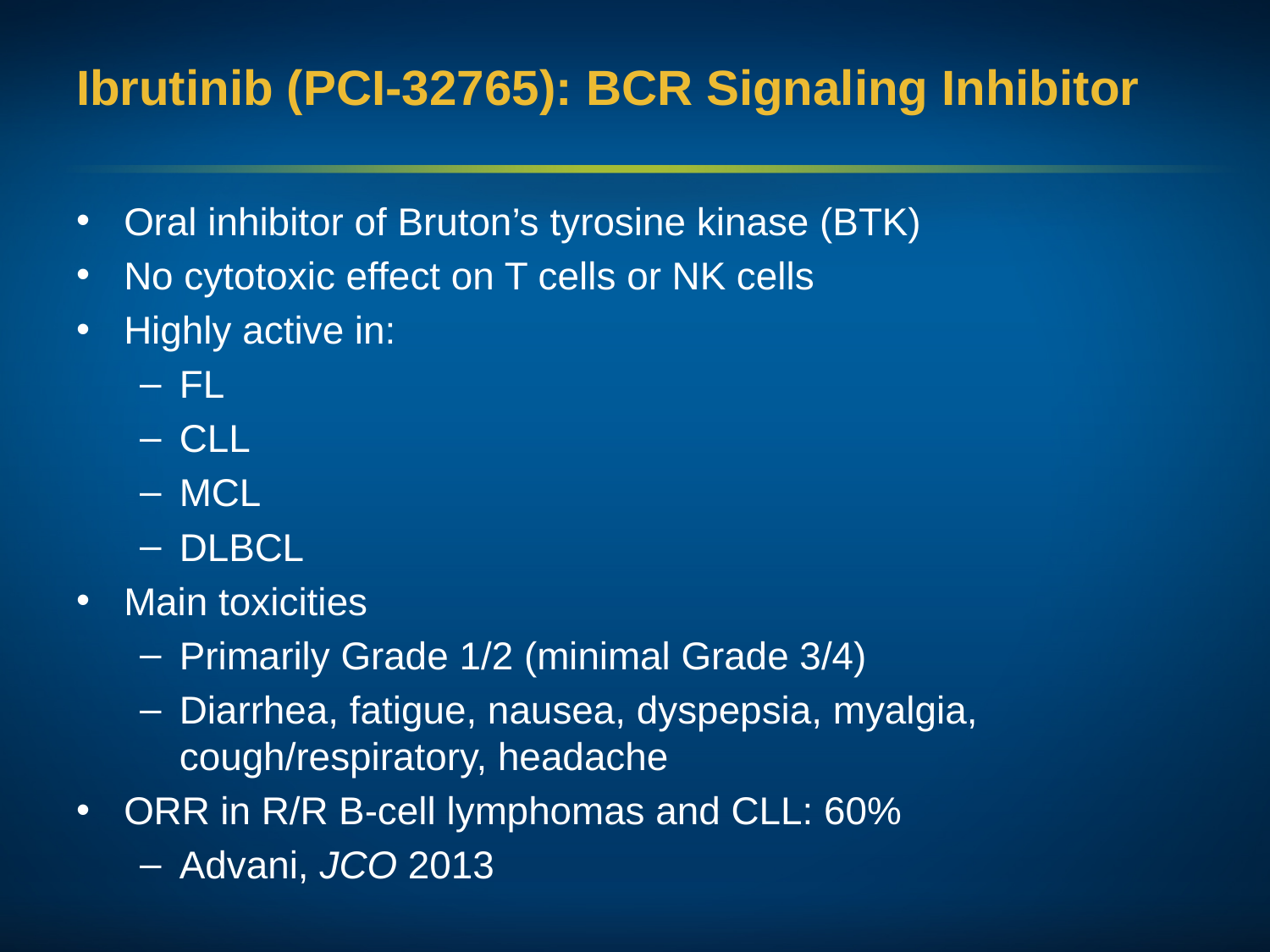

# Ibrutinib (PCI-32765): BCR Signaling Inhibitor
Oral inhibitor of Bruton’s tyrosine kinase (BTK)
No cytotoxic effect on T cells or NK cells
Highly active in:
FL
CLL
MCL
DLBCL
Main toxicities
Primarily Grade 1/2 (minimal Grade 3/4)
Diarrhea, fatigue, nausea, dyspepsia, myalgia, cough/respiratory, headache
ORR in R/R B-cell lymphomas and CLL: 60%
Advani, JCO 2013